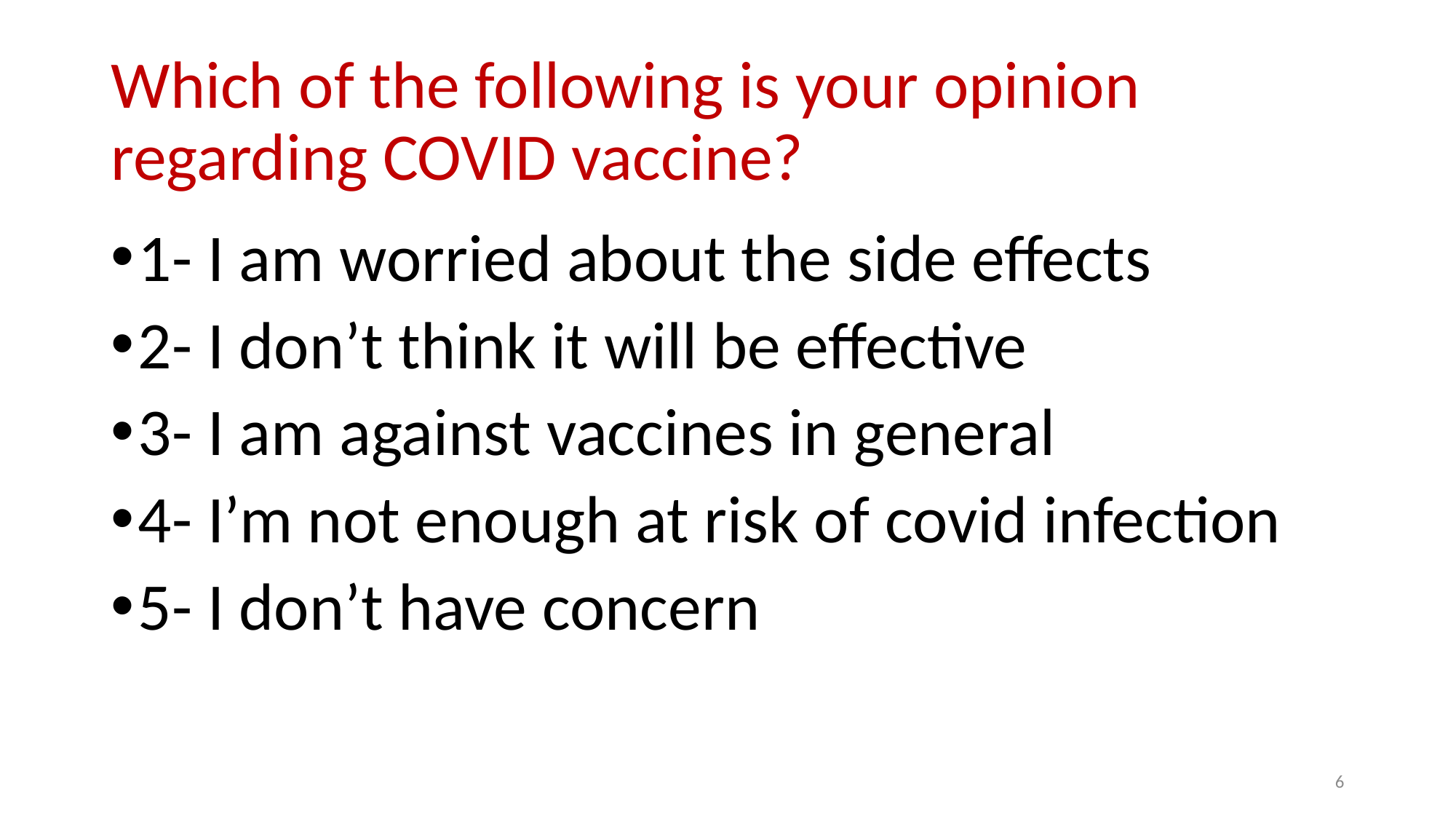

# Which of the following is your opinion regarding COVID vaccine?
1- I am worried about the side effects
2- I don’t think it will be effective
3- I am against vaccines in general
4- I’m not enough at risk of covid infection
5- I don’t have concern
6